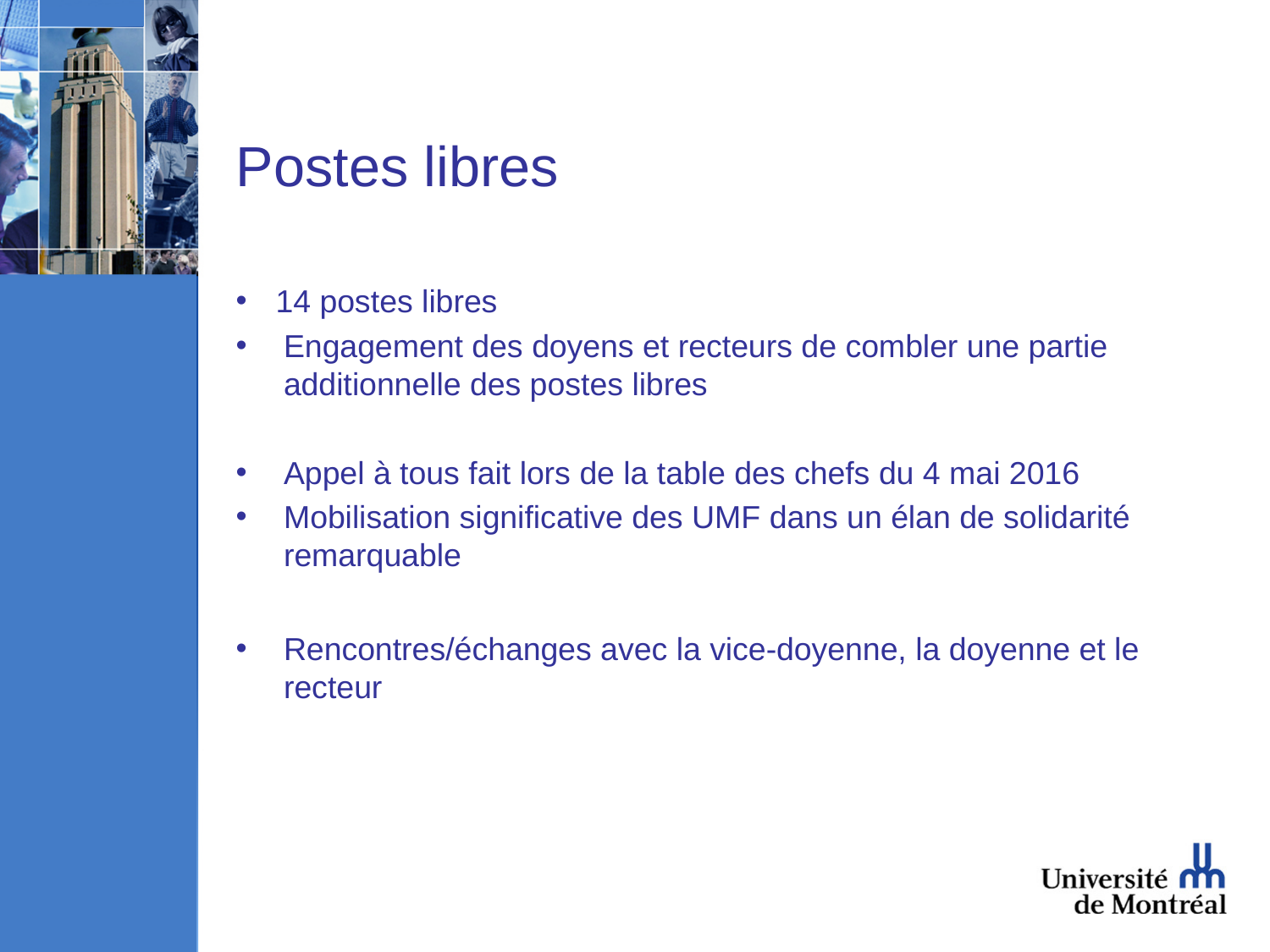

# Postes libres
14 postes libres
Engagement des doyens et recteurs de combler une partie additionnelle des postes libres

Appel à tous fait lors de la table des chefs du 4 mai 2016
Mobilisation significative des UMF dans un élan de solidarité remarquable

Rencontres/échanges avec la vice-doyenne, la doyenne et le recteur